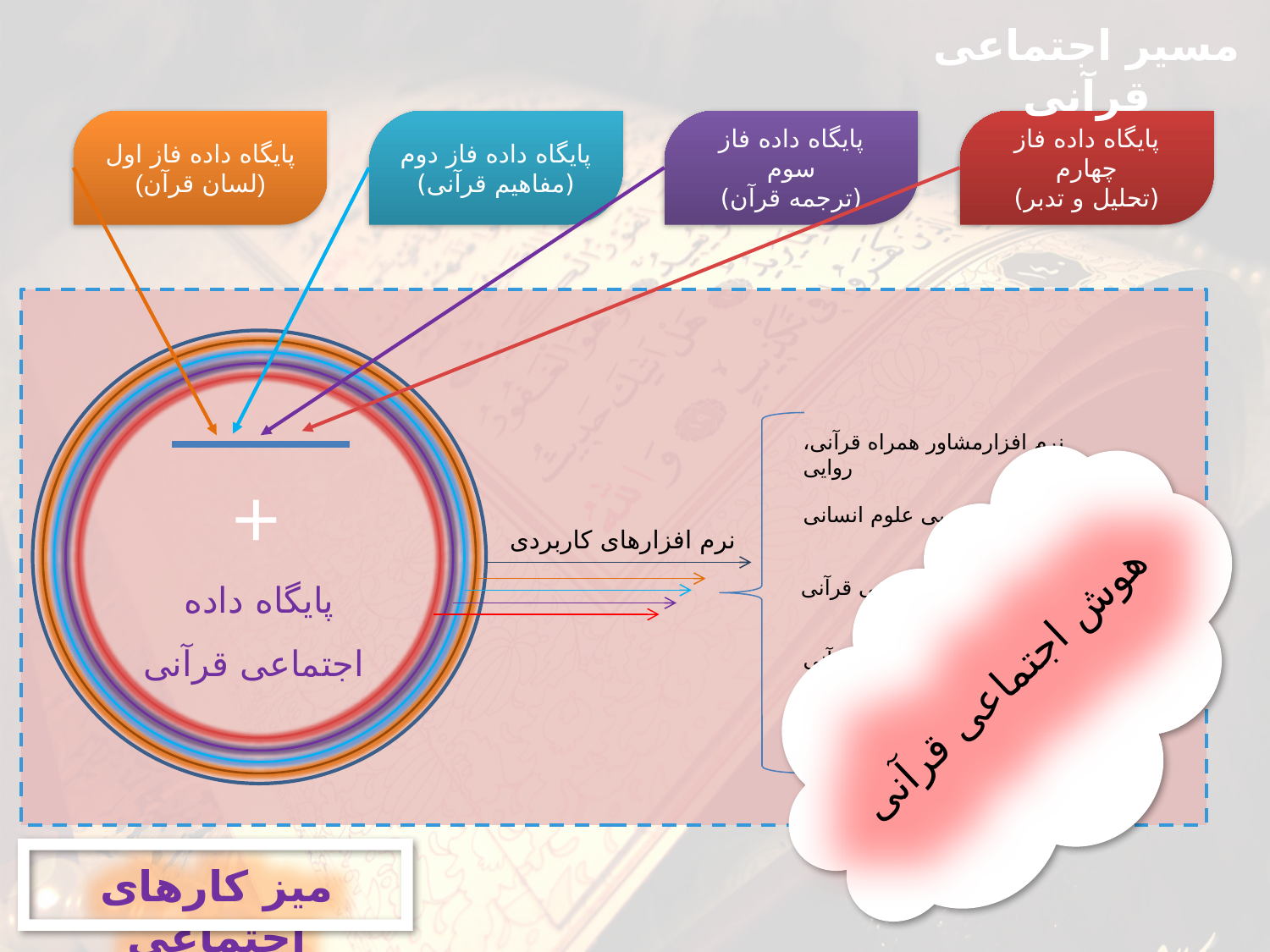

مسیر اجتماعی قرآنی
پایگاه داده فاز اول
(لسان قرآن)
پایگاه داده فاز دوم
(مفاهیم قرآنی)
پایگاه داده فاز سوم
(ترجمه قرآن)
پایگاه داده فاز چهارم
(تحلیل و تدبر)

+
پایگاه داده
 اجتماعی قرآنی

نرم افزارمشاور همراه قرآنی، روایی
نرم افزارهای تخصصی علوم انسانی

نرم افزارهای کاربردی
نرم افزارهای عمومی قرآنی
سایر میز کارهای فرهنگی اجتماعی قرآنی
هوش اجتماعی قرآنی
شبکه اجتماعی قرآنی

میز کارهای اجتماعی